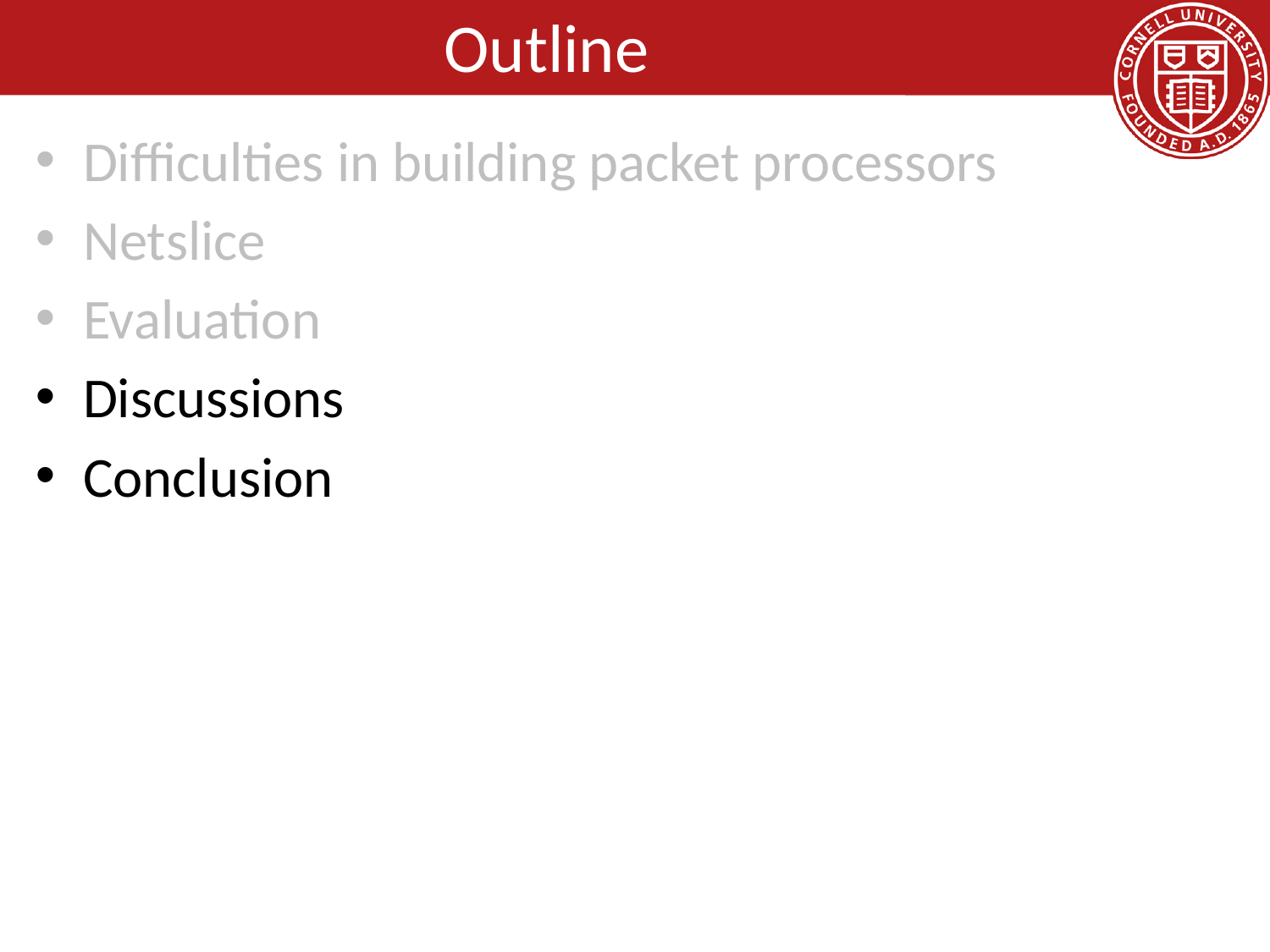

# Outline
Difficulties in building packet processors
Netslice
Evaluation
Discussions
Conclusion